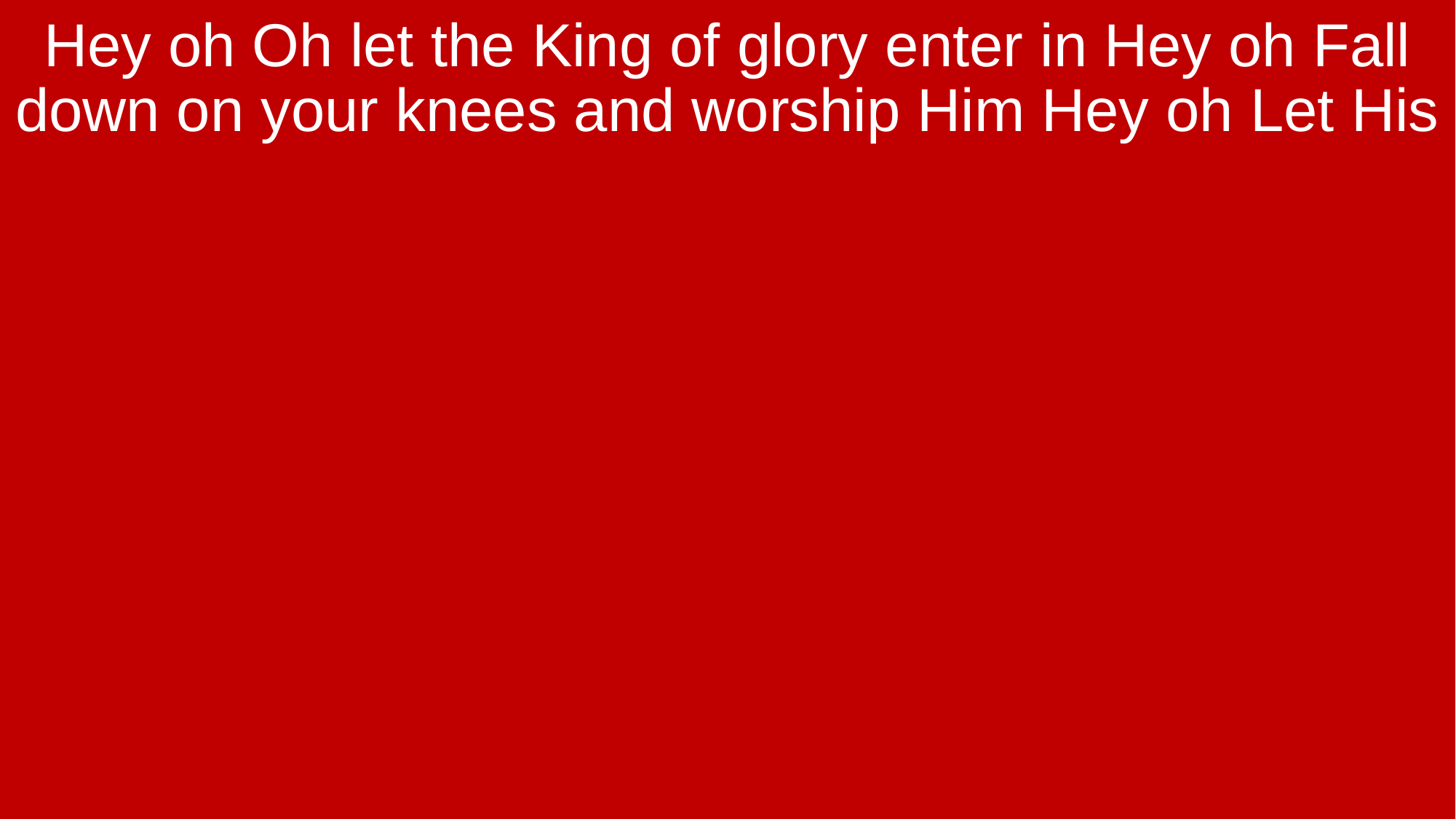

Hey oh Oh let the King of glory enter in Hey oh Fall down on your knees and worship Him Hey oh Let His